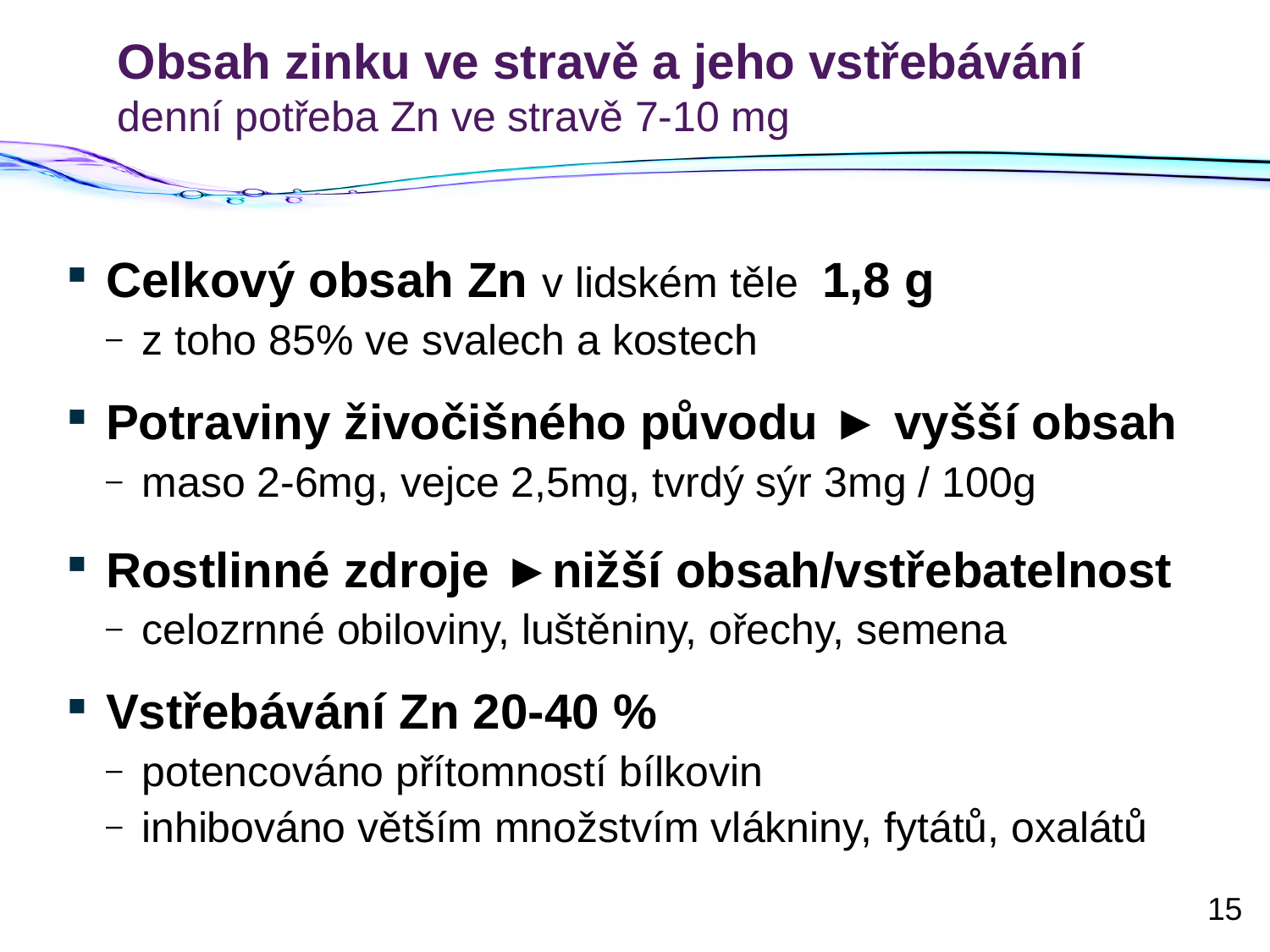

# Obsah zinku ve stravě a jeho vstřebávání denní potřeba Zn ve stravě 7-10 mg
Celkový obsah Zn v lidském těle  1,8 g
z toho 85% ve svalech a kostech
Potraviny živočišného původu ► vyšší obsah
maso 2-6mg, vejce 2,5mg, tvrdý sýr 3mg / 100g
Rostlinné zdroje ►nižší obsah/vstřebatelnost
celozrnné obiloviny, luštěniny, ořechy, semena
Vstřebávání Zn 20-40 %
potencováno přítomností bílkovin
inhibováno větším množstvím vlákniny, fytátů, oxalátů

15